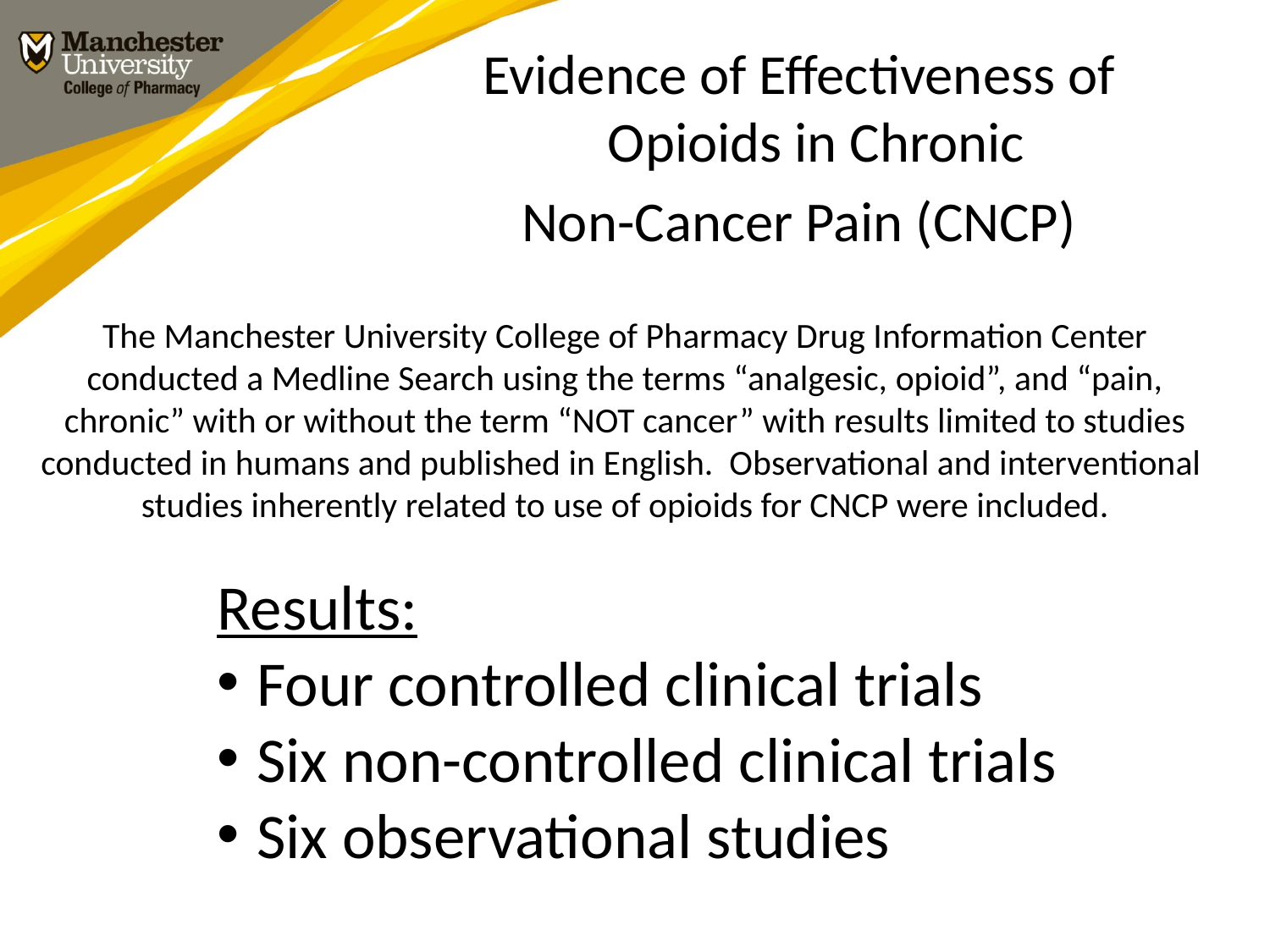

Evidence of Effectiveness of Opioids in Chronic
Non-Cancer Pain (CNCP)

The Manchester University College of Pharmacy Drug Information Center
conducted a Medline Search using the terms “analgesic, opioid”, and “pain,
chronic” with or without the term “NOT cancer” with results limited to studies
conducted in humans and published in English.  Observational and interventional
studies inherently related to use of opioids for CNCP were included.

Results:
Four controlled clinical trials
Six non-controlled clinical trials
Six observational studies